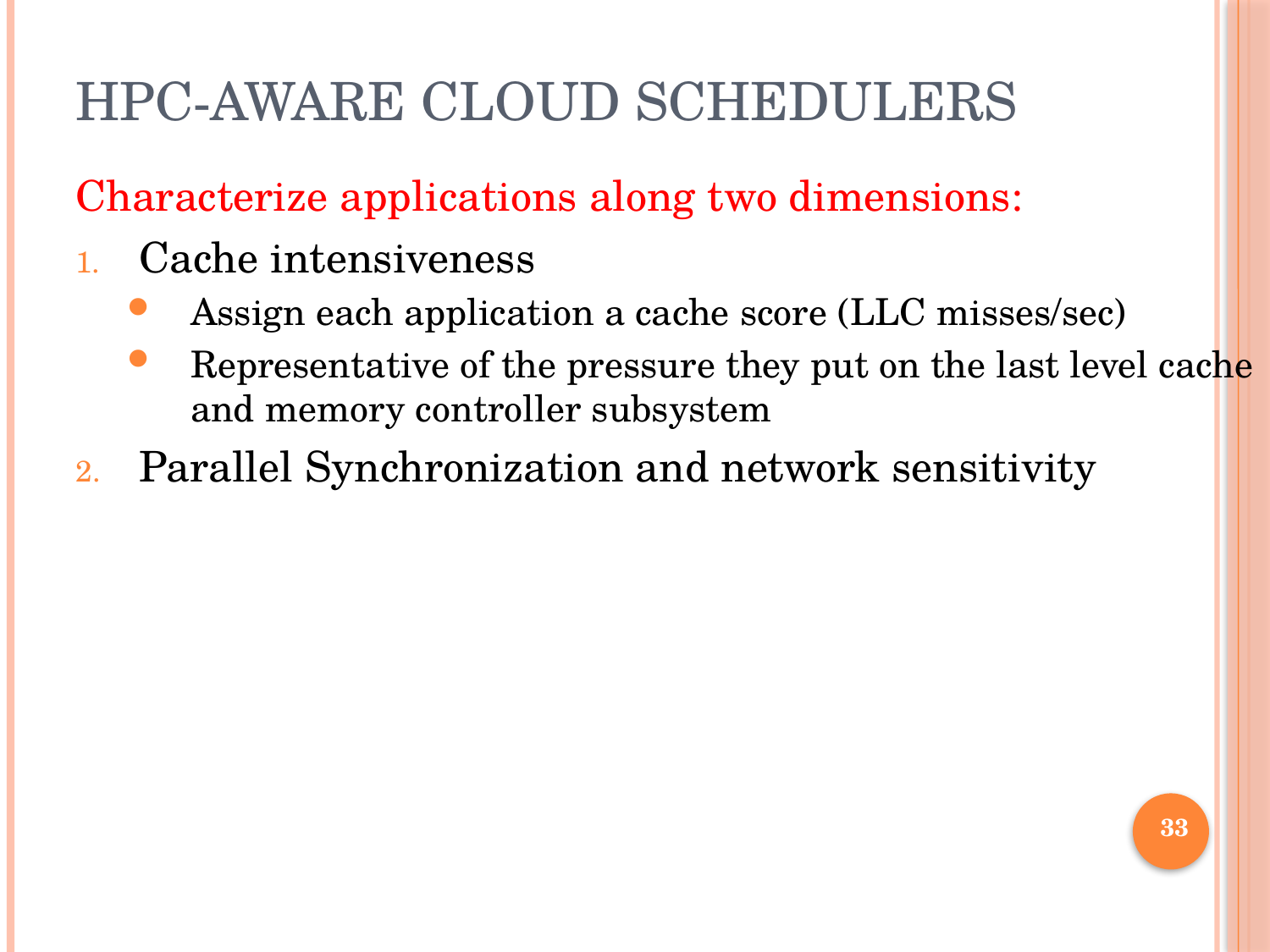

# HPC-Aware Cloud Schedulers
Characterize applications along two dimensions:
Cache intensiveness
Assign each application a cache score (LLC misses/sec)
Representative of the pressure they put on the last level cache and memory controller subsystem
Parallel Synchronization and network sensitivity

33